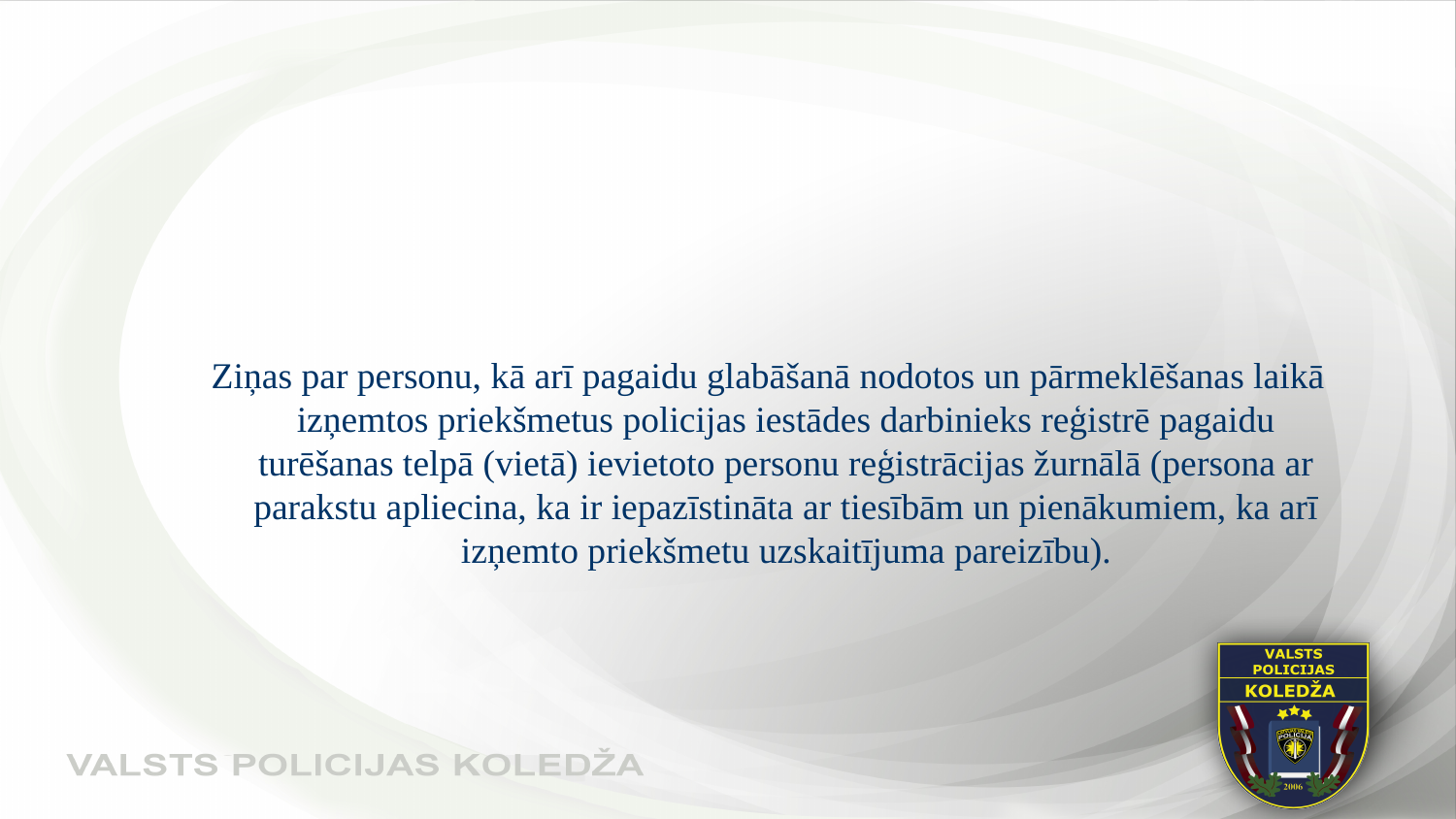

#
Ziņas par personu, kā arī pagaidu glabāšanā nodotos un pārmeklēšanas laikā izņemtos priekšmetus policijas iestādes darbinieks reģistrē pagaidu turēšanas telpā (vietā) ievietoto personu reģistrācijas žurnālā (persona ar parakstu apliecina, ka ir iepazīstināta ar tiesībām un pienākumiem, ka arī izņemto priekšmetu uzskaitījuma pareizību).